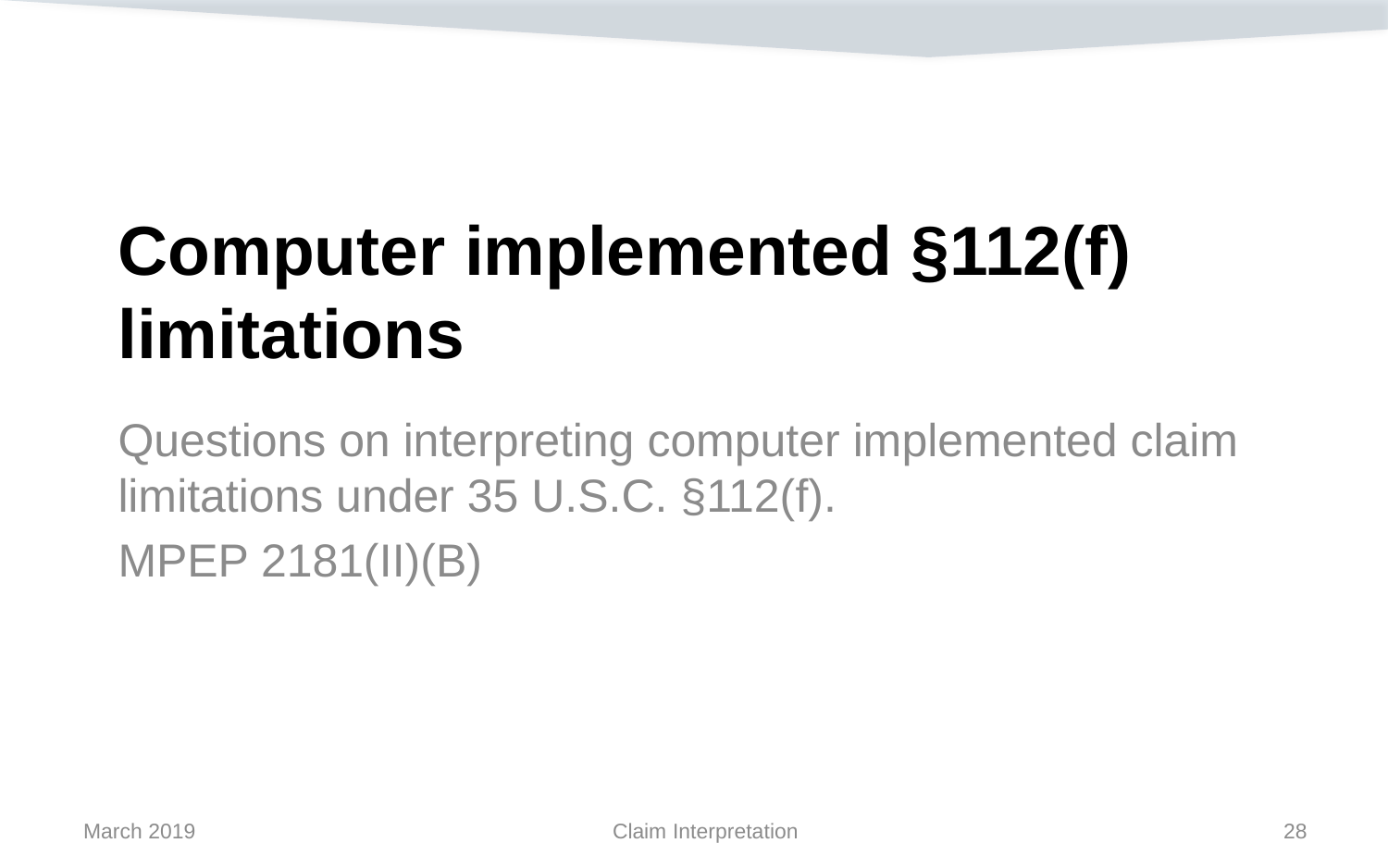

# Computer implemented §112(f) limitations
Questions on interpreting computer implemented claim limitations under 35 U.S.C. §112(f).
MPEP 2181(II)(B)
March 2019
Claim Interpretation
28